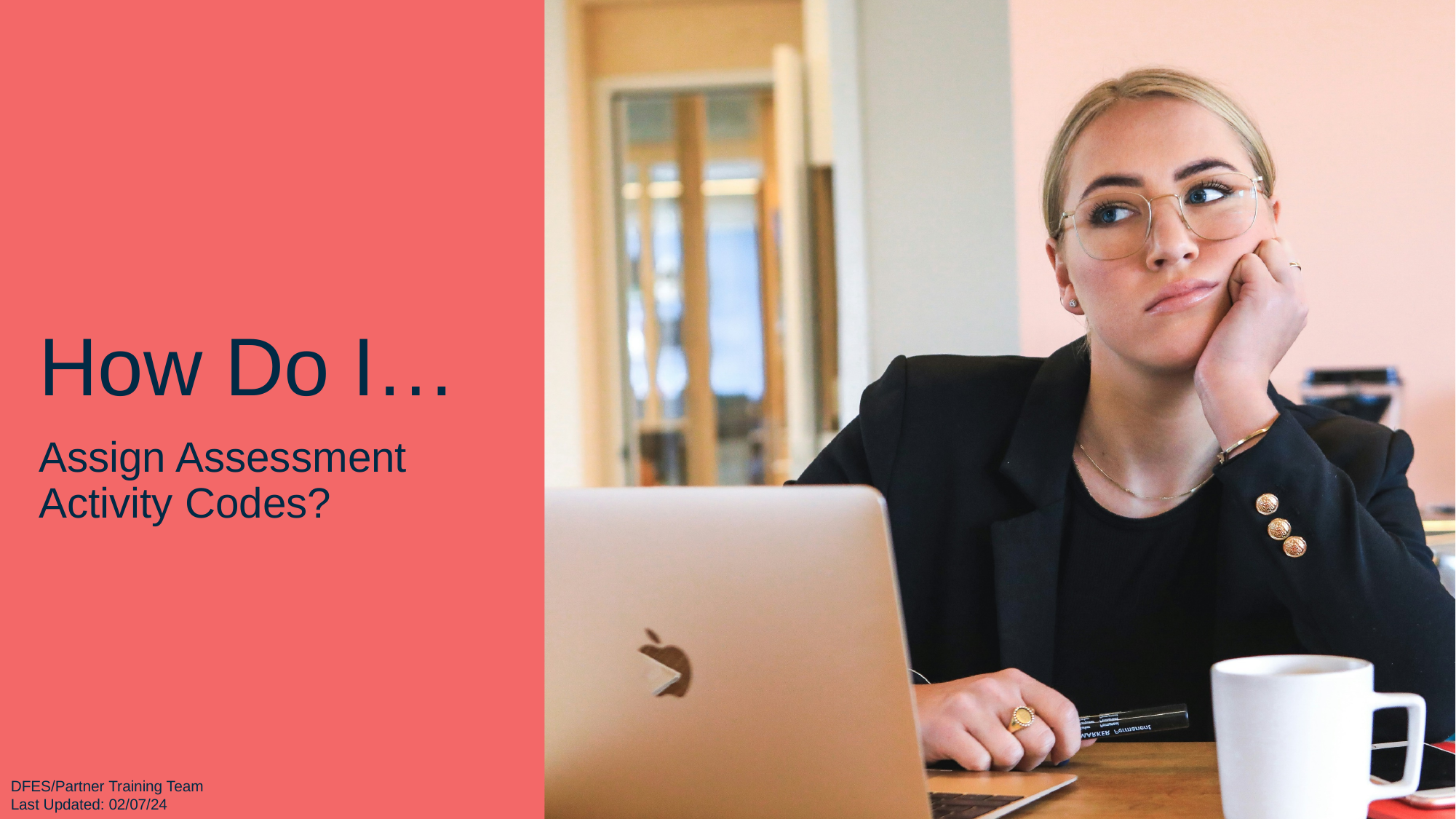

# How Do I…
Assign Assessment Activity Codes?